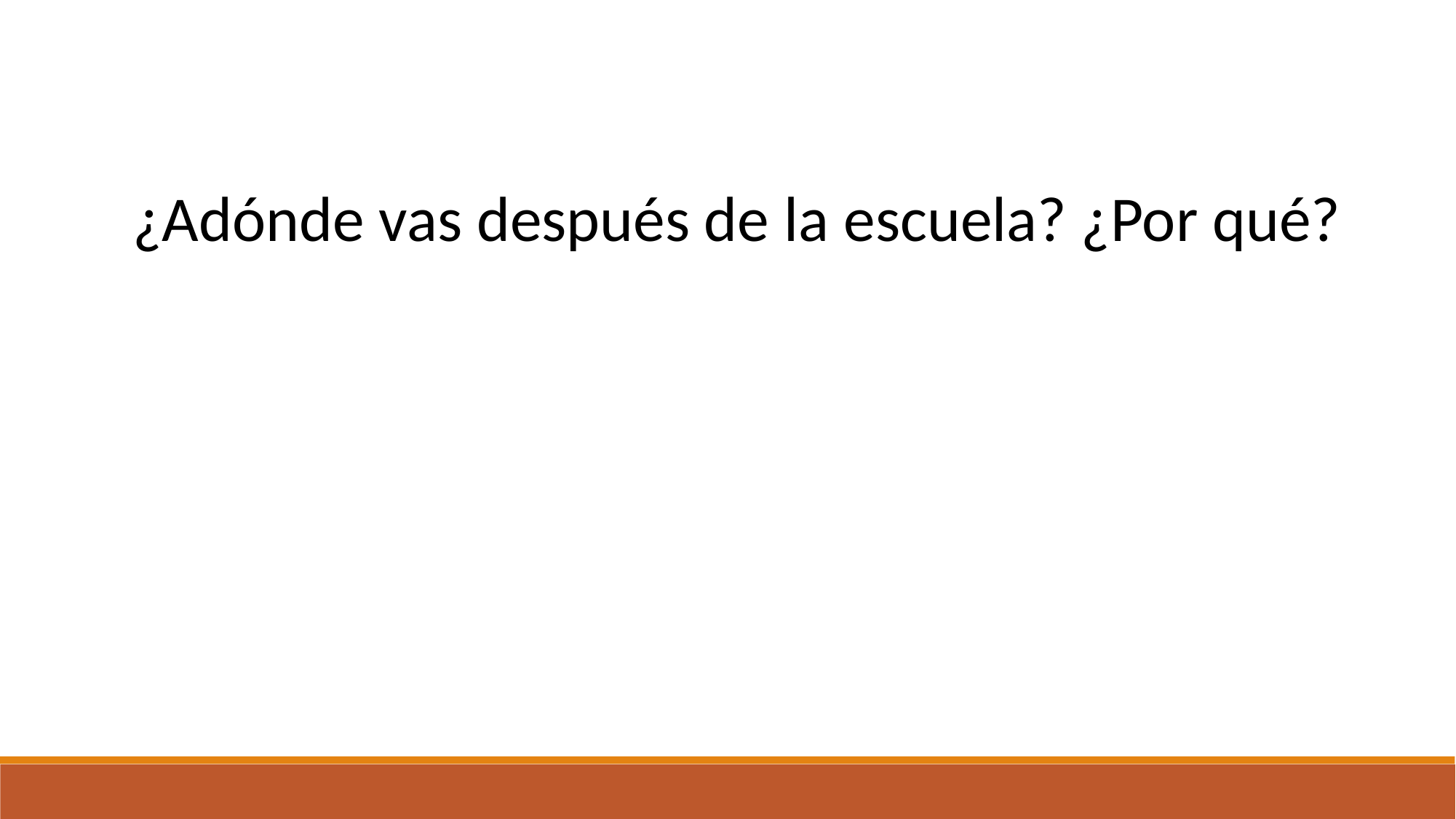

¿Adónde vas después de la escuela? ¿Por qué?